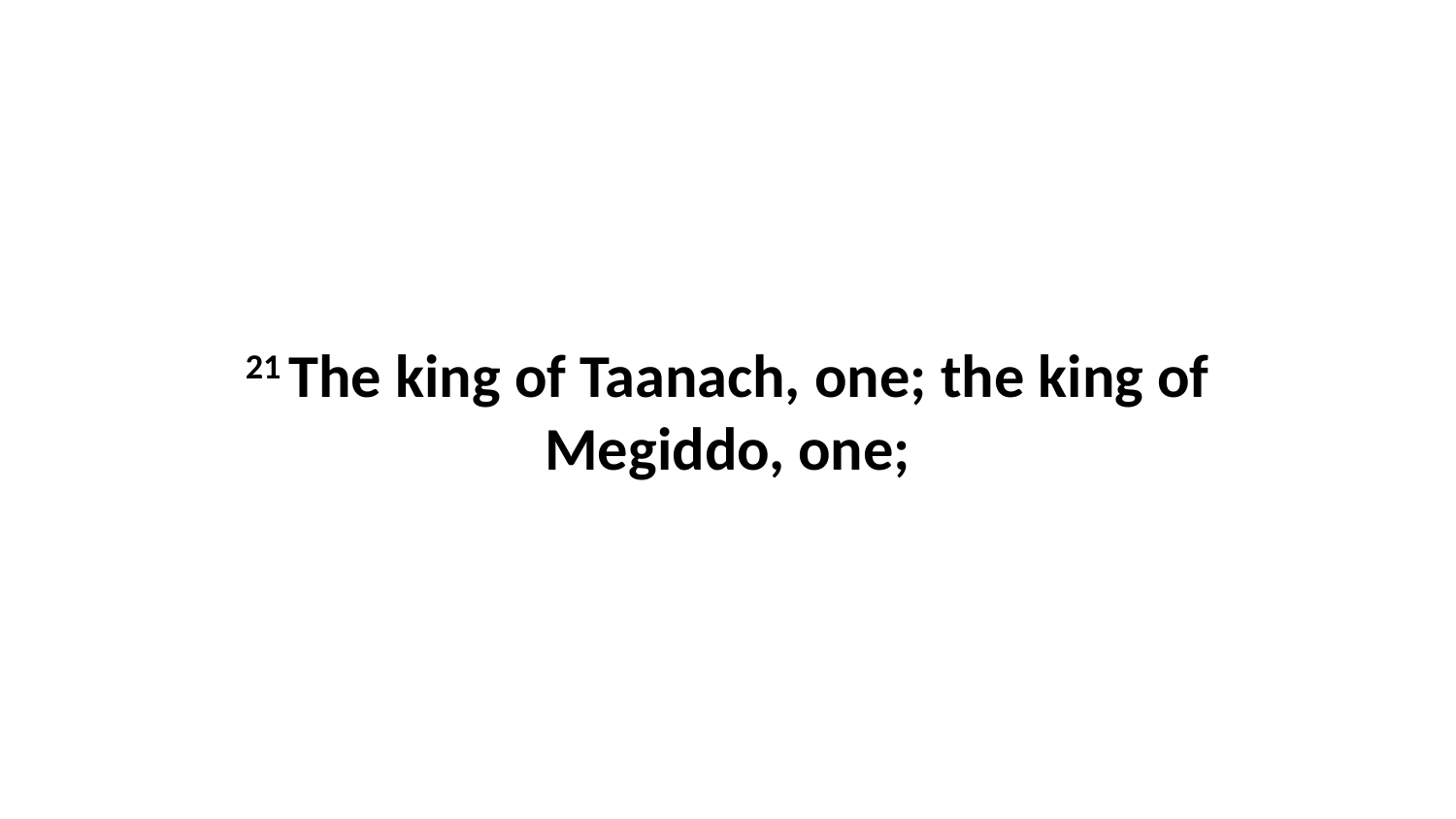

21 The king of Taanach, one; the king of Megiddo, one;